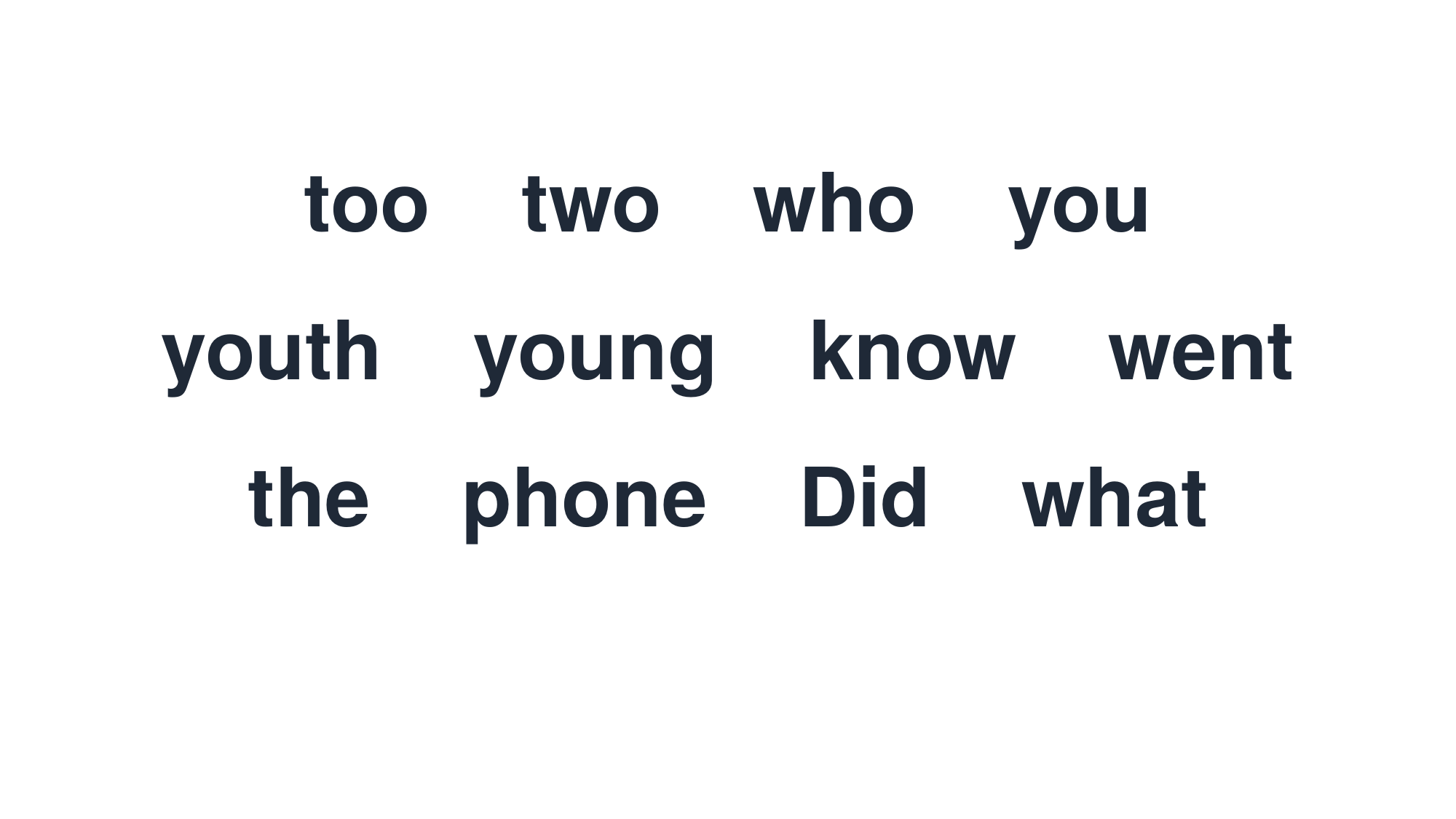

too    two    who    you
youth    young    know    went
the    phone    Did    what